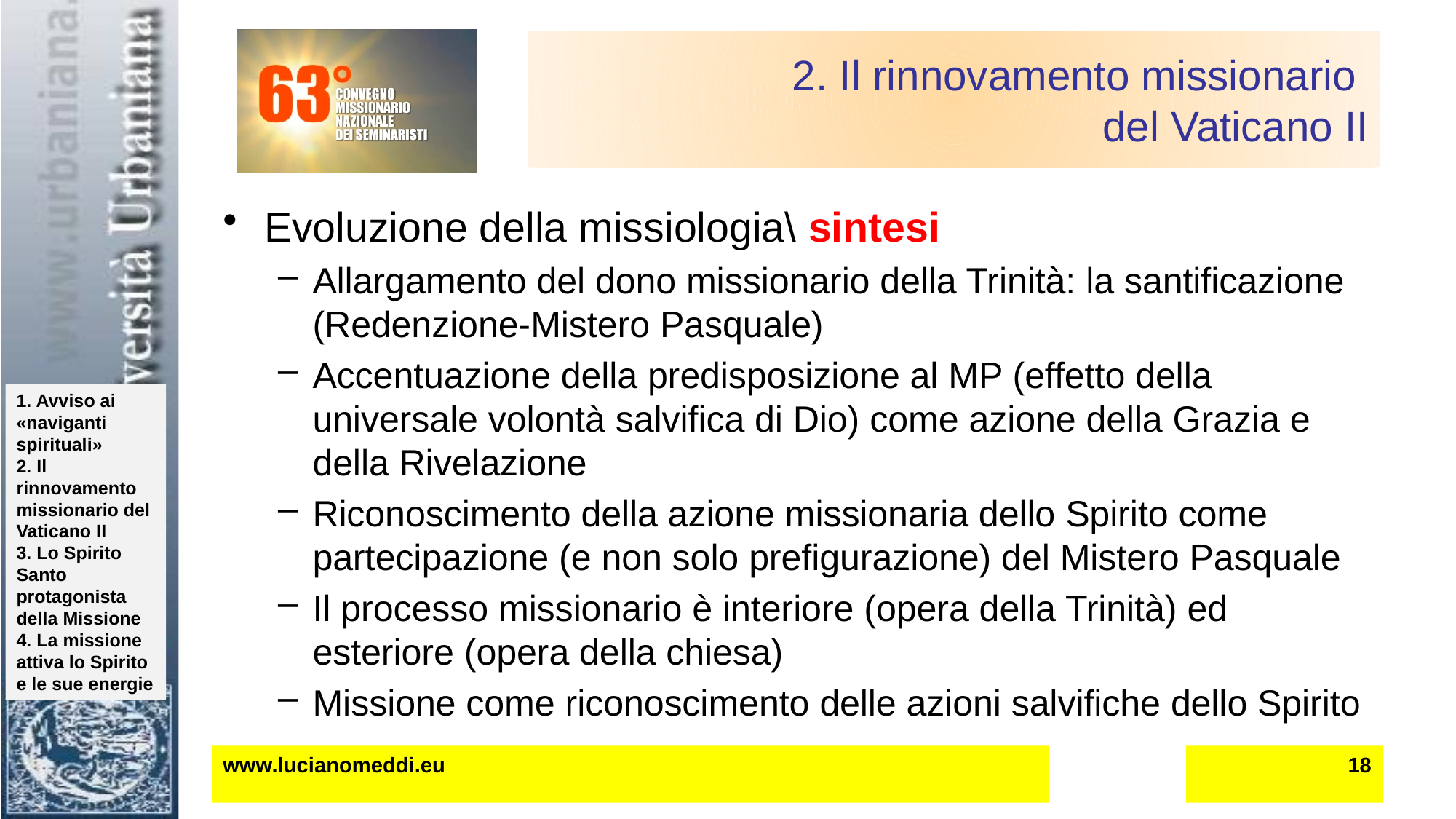

# 2. Il rinnovamento missionario del Vaticano II
Evoluzione della missiologia\ sintesi
Allargamento del dono missionario della Trinità: la santificazione (Redenzione-Mistero Pasquale)
Accentuazione della predisposizione al MP (effetto della universale volontà salvifica di Dio) come azione della Grazia e della Rivelazione
Riconoscimento della azione missionaria dello Spirito come partecipazione (e non solo prefigurazione) del Mistero Pasquale
Il processo missionario è interiore (opera della Trinità) ed esteriore (opera della chiesa)
Missione come riconoscimento delle azioni salvifiche dello Spirito
www.lucianomeddi.eu
18